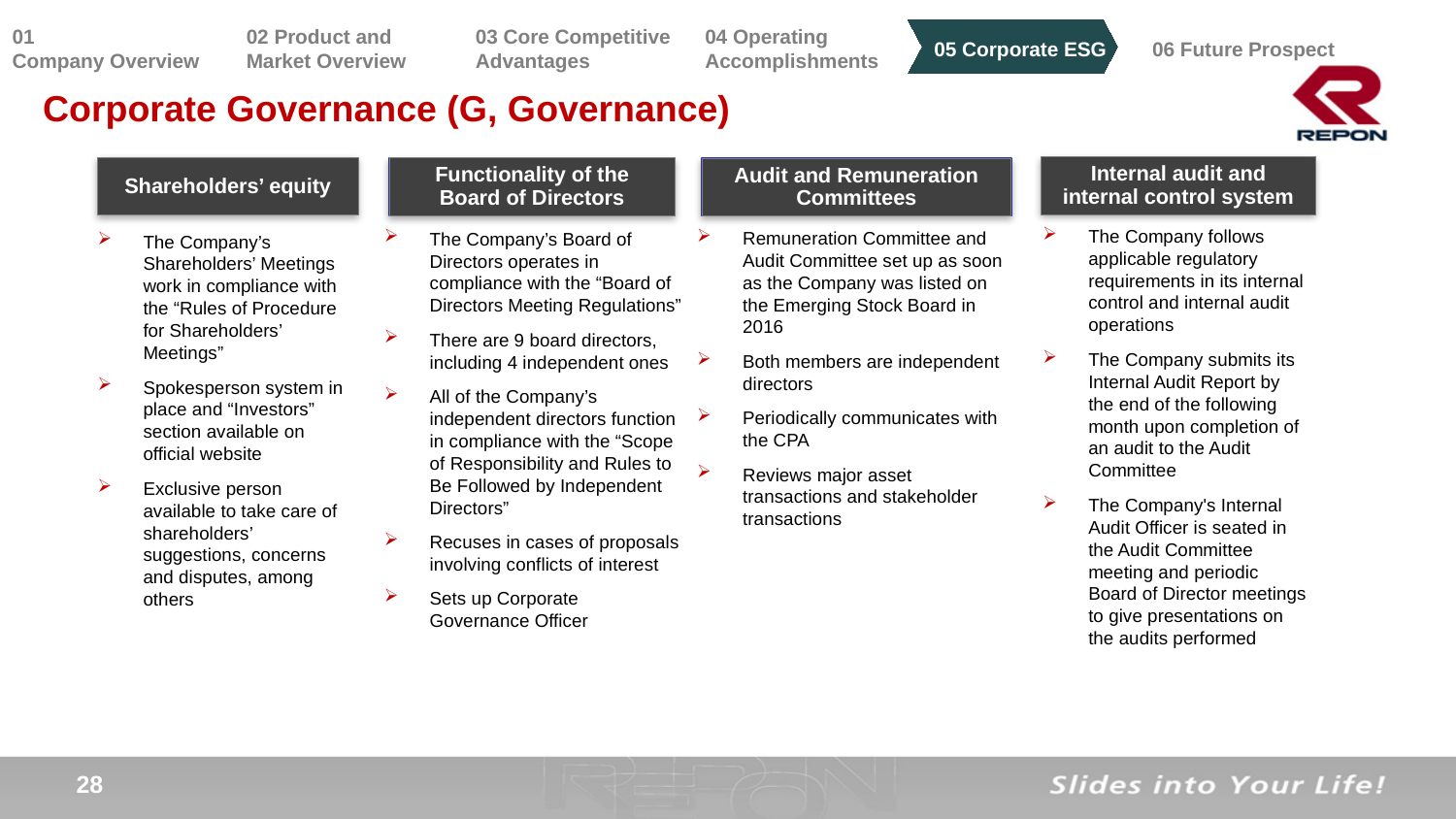

Corporate Governance (G, Governance)
Internal audit and internal control system

Shareholders’ equity

Functionality of the Board of Directors

Audit and Remuneration Committees
The Company follows applicable regulatory requirements in its internal control and internal audit operations
The Company submits its Internal Audit Report by the end of the following month upon completion of an audit to the Audit Committee
The Company's Internal Audit Officer is seated in the Audit Committee meeting and periodic Board of Director meetings to give presentations on the audits performed
The Company’s Board of Directors operates in compliance with the “Board of Directors Meeting Regulations”
There are 9 board directors, including 4 independent ones
All of the Company’s independent directors function in compliance with the “Scope of Responsibility and Rules to Be Followed by Independent Directors”
Recuses in cases of proposals involving conflicts of interest
Sets up Corporate Governance Officer
The Company’s Shareholders’ Meetings work in compliance with the “Rules of Procedure for Shareholders’ Meetings”
Spokesperson system in place and “Investors” section available on official website
Exclusive person available to take care of shareholders’ suggestions, concerns and disputes, among others

Remuneration Committee and Audit Committee set up as soon as the Company was listed on the Emerging Stock Board in 2016
Both members are independent directors
Periodically communicates with the CPA
Reviews major asset transactions and stakeholder transactions
28